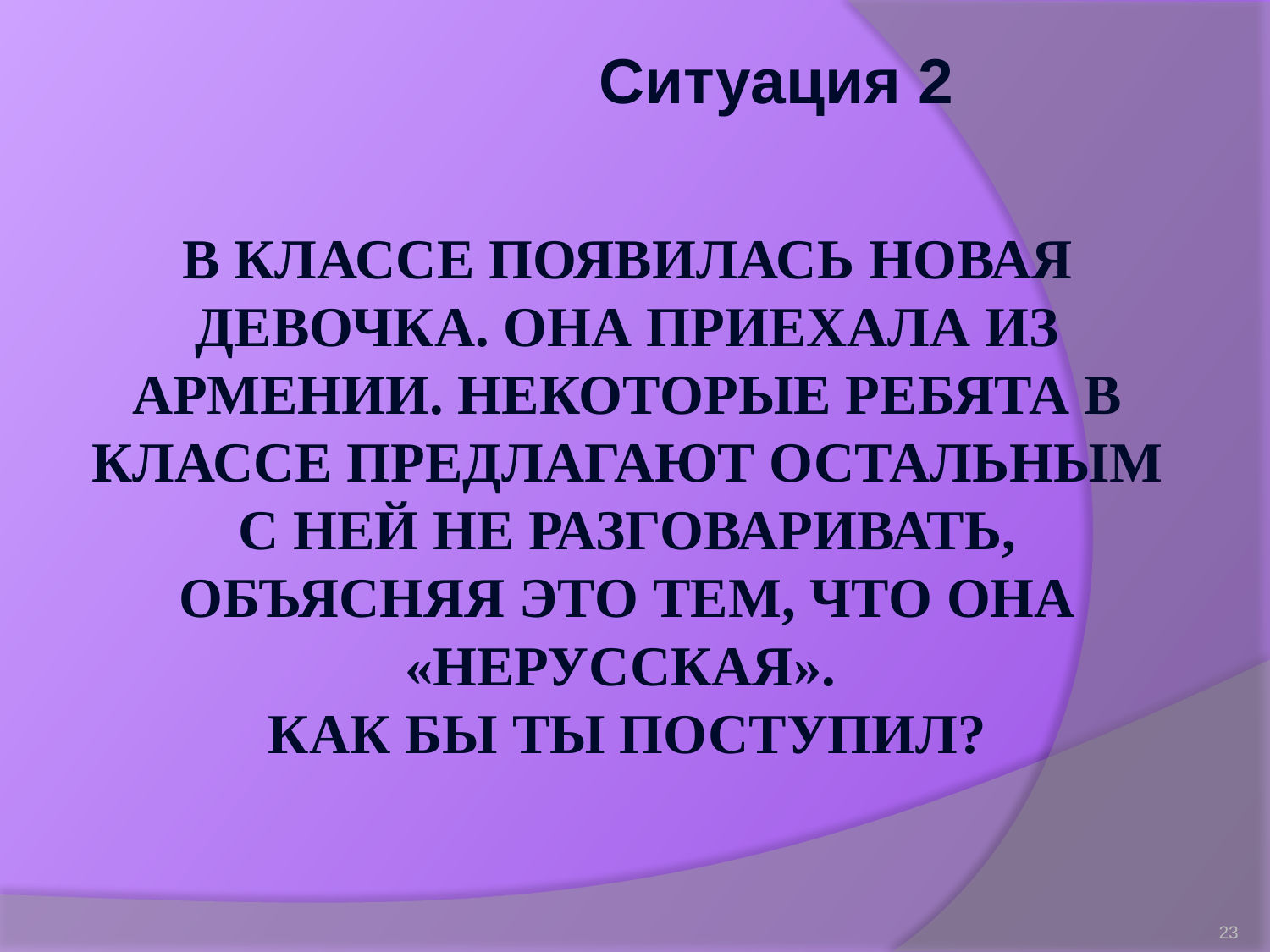

Ситуация 2
# В классе появилась новая девочка. Она приехала из Армении. Некоторые ребята в классе предлагают остальным с ней не разговаривать, объясняя это тем, что она «нерусская». Как бы ты поступил?
23